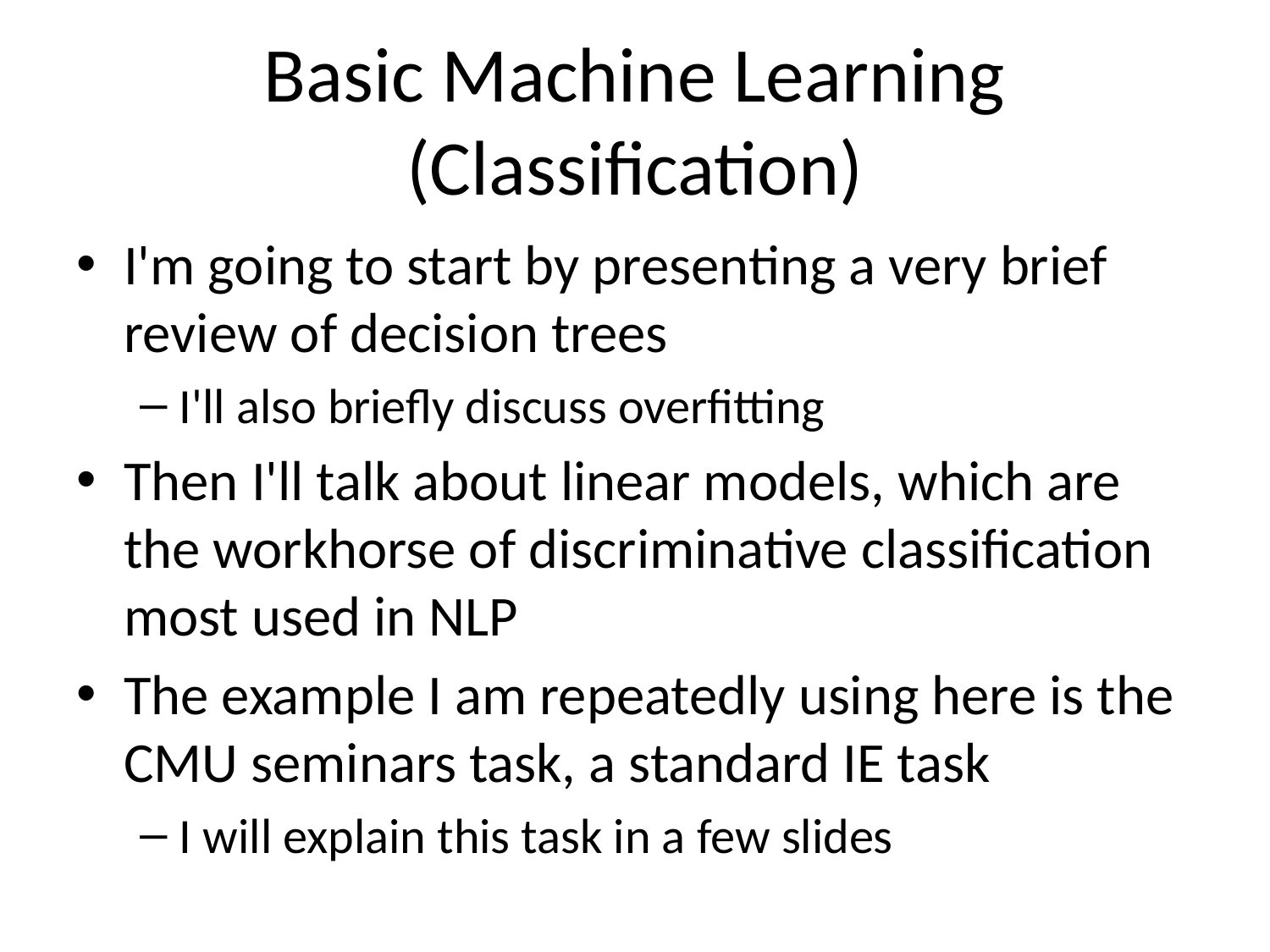

# Basic Machine Learning (Classification)
I'm going to start by presenting a very brief review of decision trees
I'll also briefly discuss overfitting
Then I'll talk about linear models, which are the workhorse of discriminative classification most used in NLP
The example I am repeatedly using here is the CMU seminars task, a standard IE task
I will explain this task in a few slides